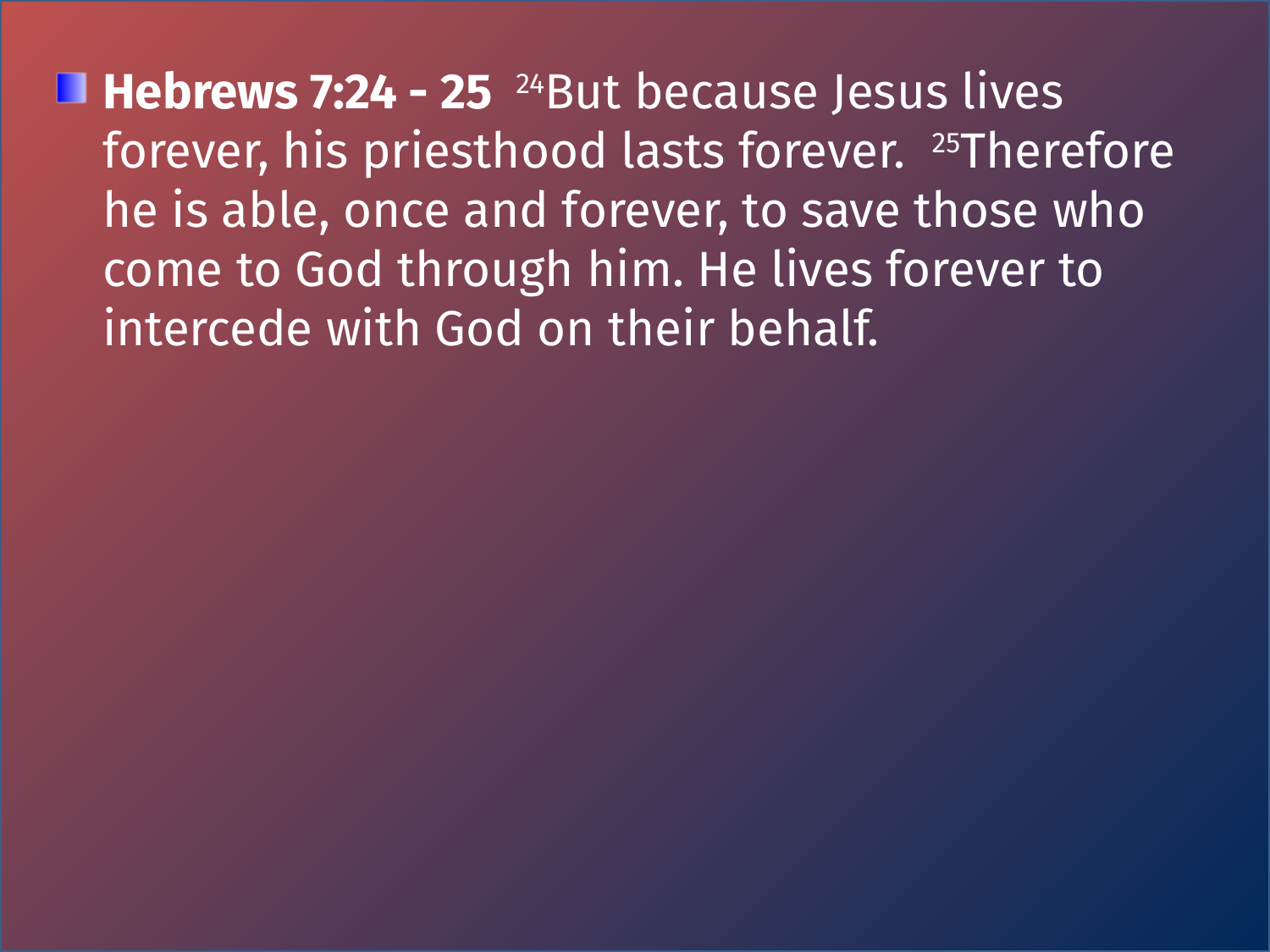

Hebrews 7:24 - 25  24But because Jesus lives forever, his priesthood lasts forever.  25Therefore he is able, once and forever, to save those who come to God through him. He lives forever to intercede with God on their behalf.